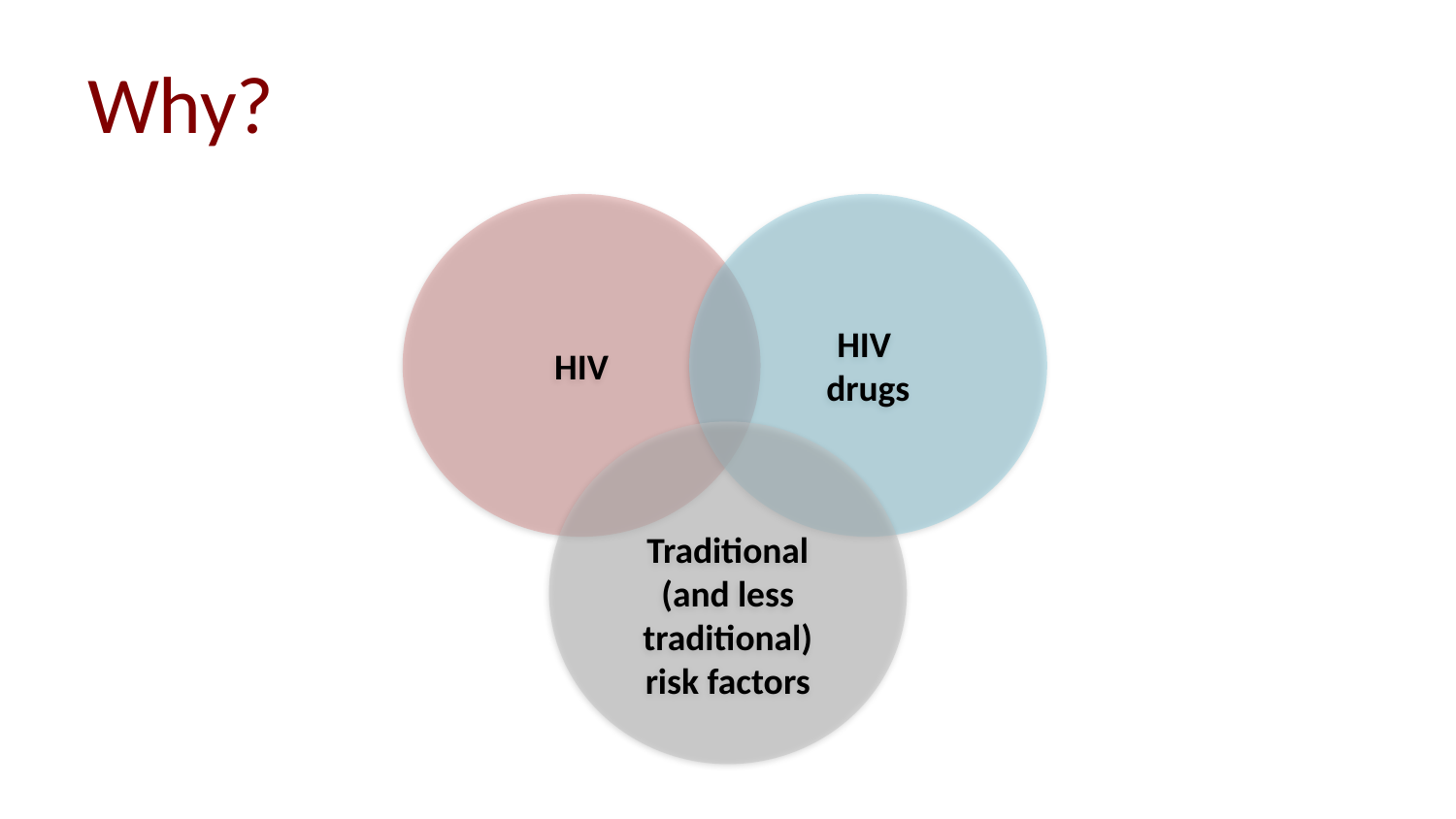

# Why?
HIV
HIV
drugs

Traditional (and less traditional) risk factors